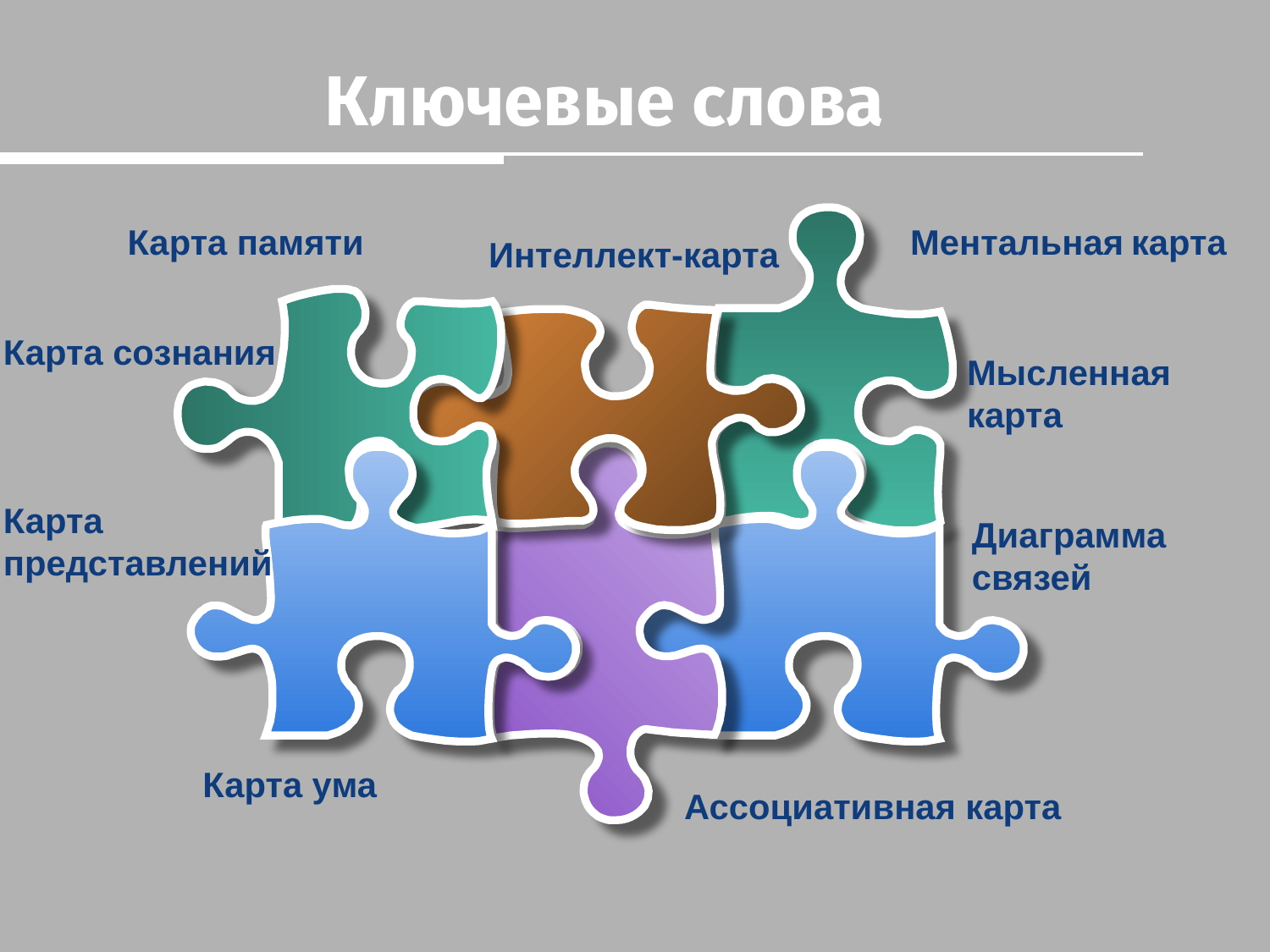

# Ключевые слова

Ментальная карта

Карта памяти
Интеллект-карта

Карта сознания
Мысленная карта

Карта представлений
Диаграмма связей
Карта ума
Ассоциативная карта